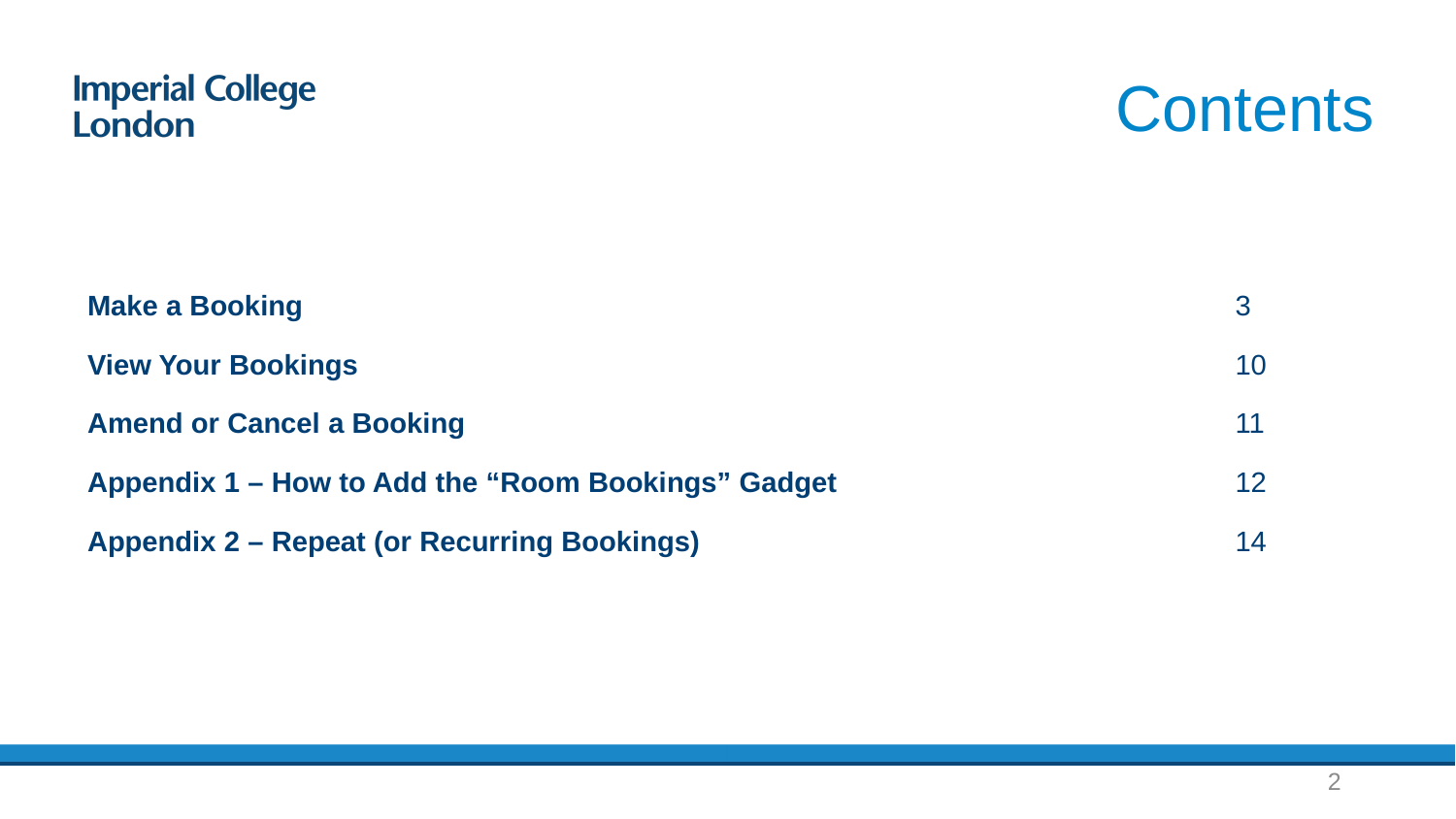

# Contents
| Make a Booking | 3 |
| --- | --- |
| View Your Bookings | 10 |
| Amend or Cancel a Booking | 11 |
| Appendix 1 – How to Add the “Room Bookings” Gadget | 12 |
| Appendix 2 – Repeat (or Recurring Bookings) | 14 |
2